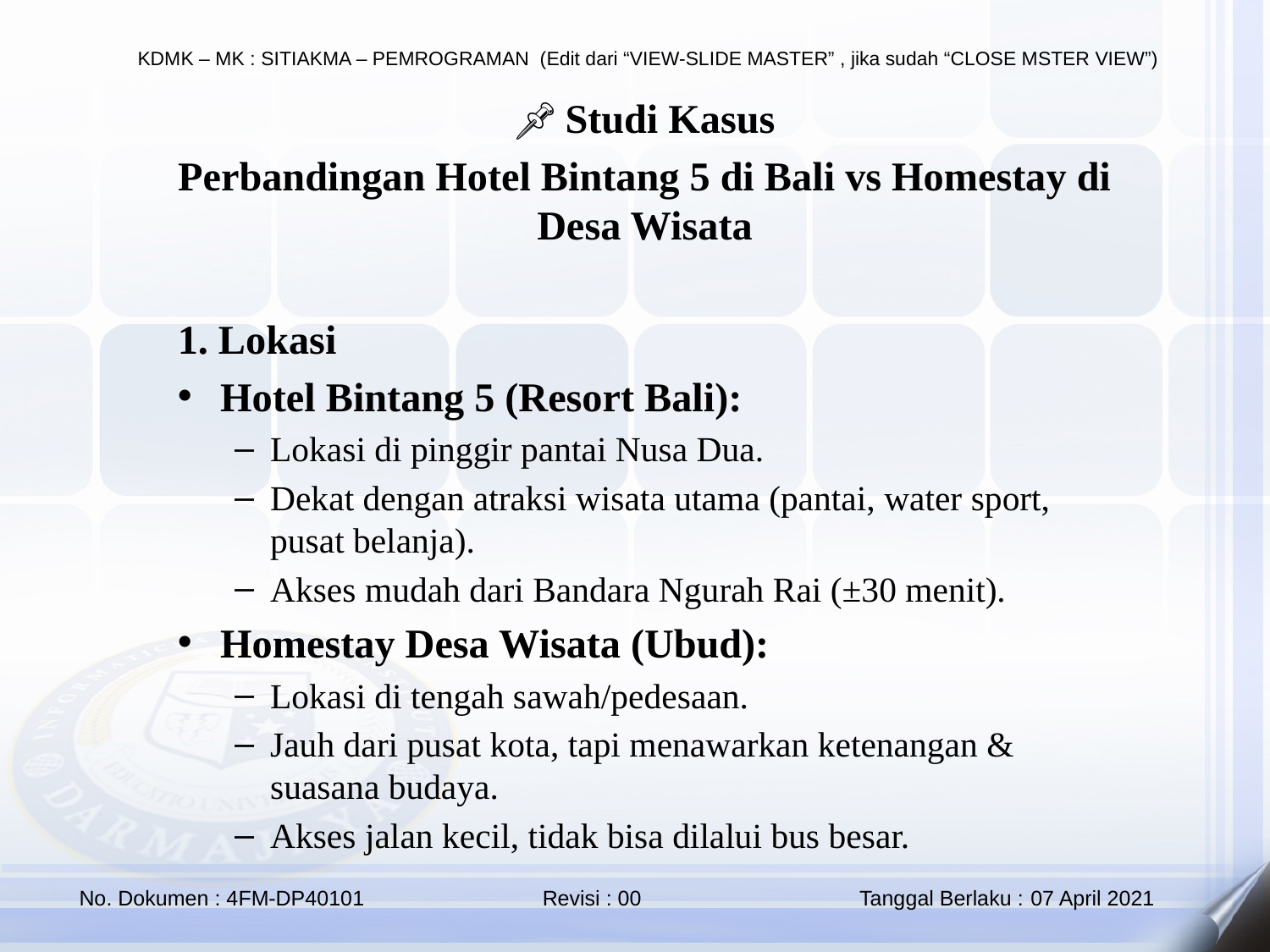

📌 Studi Kasus
Perbandingan Hotel Bintang 5 di Bali vs Homestay di Desa Wisata

1. Lokasi
Hotel Bintang 5 (Resort Bali):
Lokasi di pinggir pantai Nusa Dua.
Dekat dengan atraksi wisata utama (pantai, water sport, pusat belanja).
Akses mudah dari Bandara Ngurah Rai (±30 menit).
Homestay Desa Wisata (Ubud):
Lokasi di tengah sawah/pedesaan.
Jauh dari pusat kota, tapi menawarkan ketenangan & suasana budaya.
Akses jalan kecil, tidak bisa dilalui bus besar.